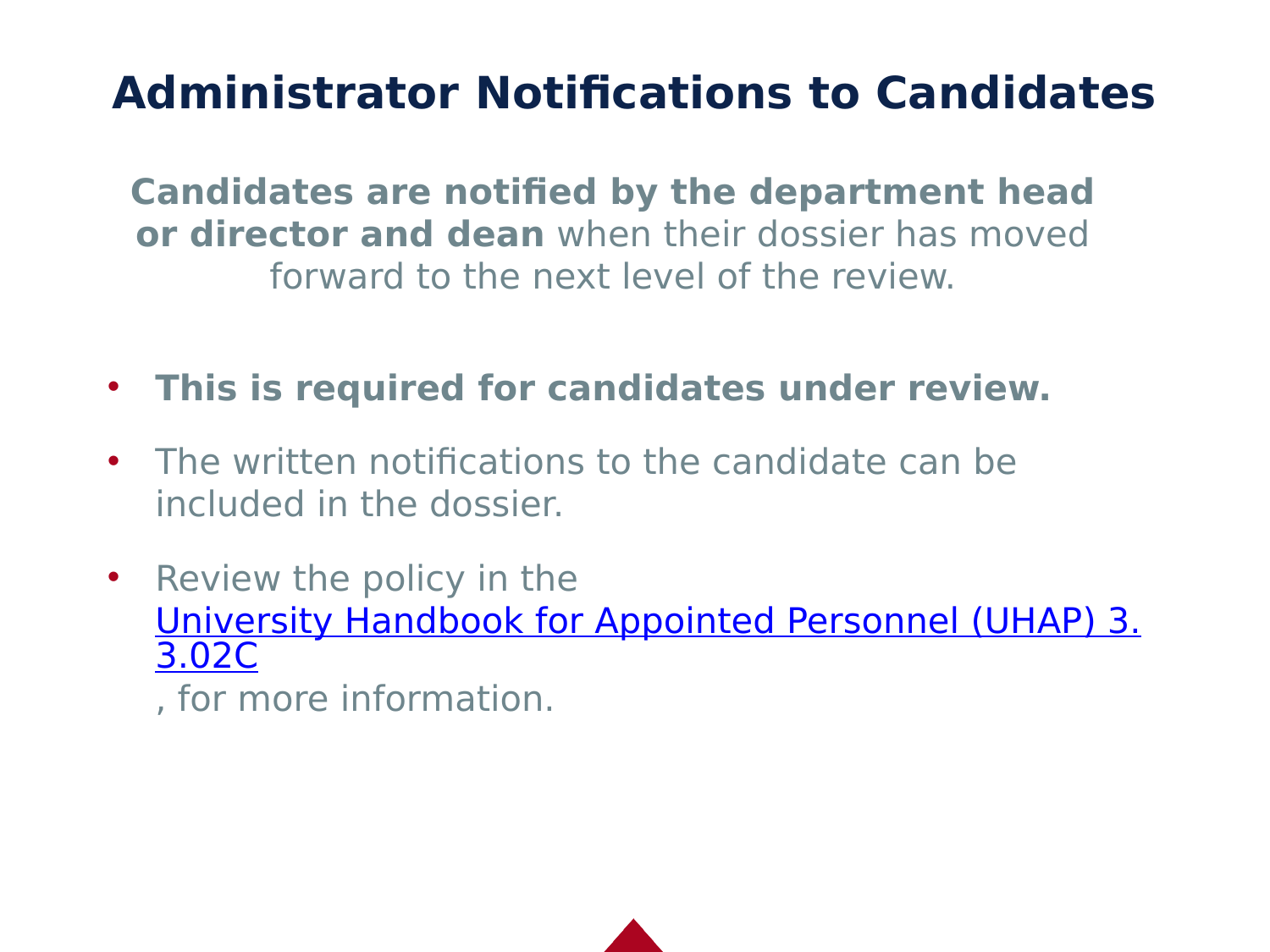

# Administrator Notifications to Candidates
Candidates are notified by the department head or director and dean when their dossier has moved forward to the next level of the review.
This is required for candidates under review.
The written notifications to the candidate can be included in the dossier.
Review the policy in the University Handbook for Appointed Personnel (UHAP) 3.3.02C, for more information.